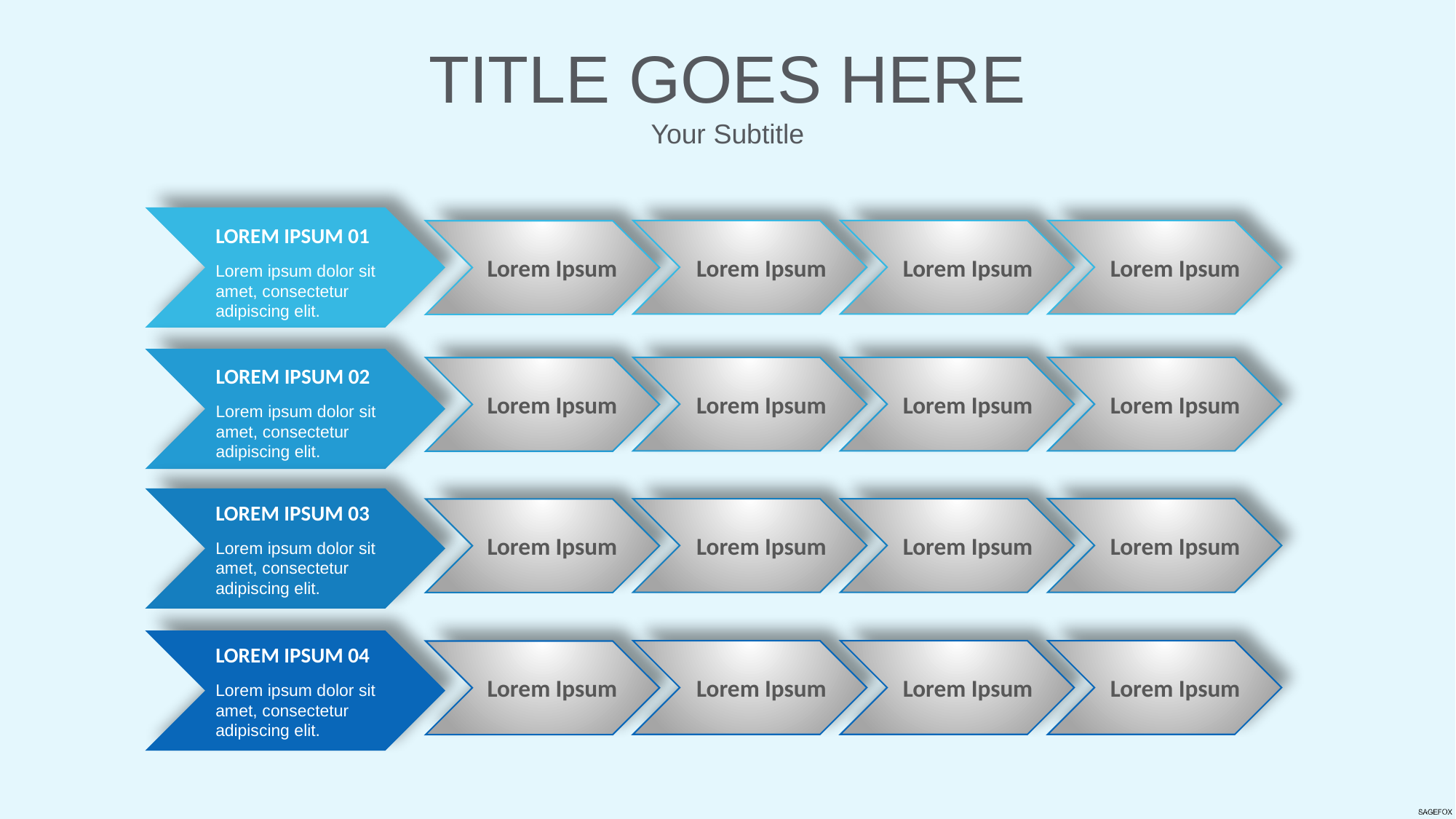

TITLE GOES HERE
Your Subtitle

LOREM IPSUM 01

Lorem ipsum dolor sit amet, consectetur adipiscing elit.

Lorem Ipsum
Lorem Ipsum
Lorem Ipsum
Lorem Ipsum

LOREM IPSUM 02

Lorem ipsum dolor sit amet, consectetur adipiscing elit.

Lorem Ipsum
Lorem Ipsum
Lorem Ipsum
Lorem Ipsum

LOREM IPSUM 03

Lorem ipsum dolor sit amet, consectetur adipiscing elit.

Lorem Ipsum
Lorem Ipsum
Lorem Ipsum
Lorem Ipsum

LOREM IPSUM 04

Lorem ipsum dolor sit amet, consectetur adipiscing elit.

Lorem Ipsum
Lorem Ipsum
Lorem Ipsum
Lorem Ipsum